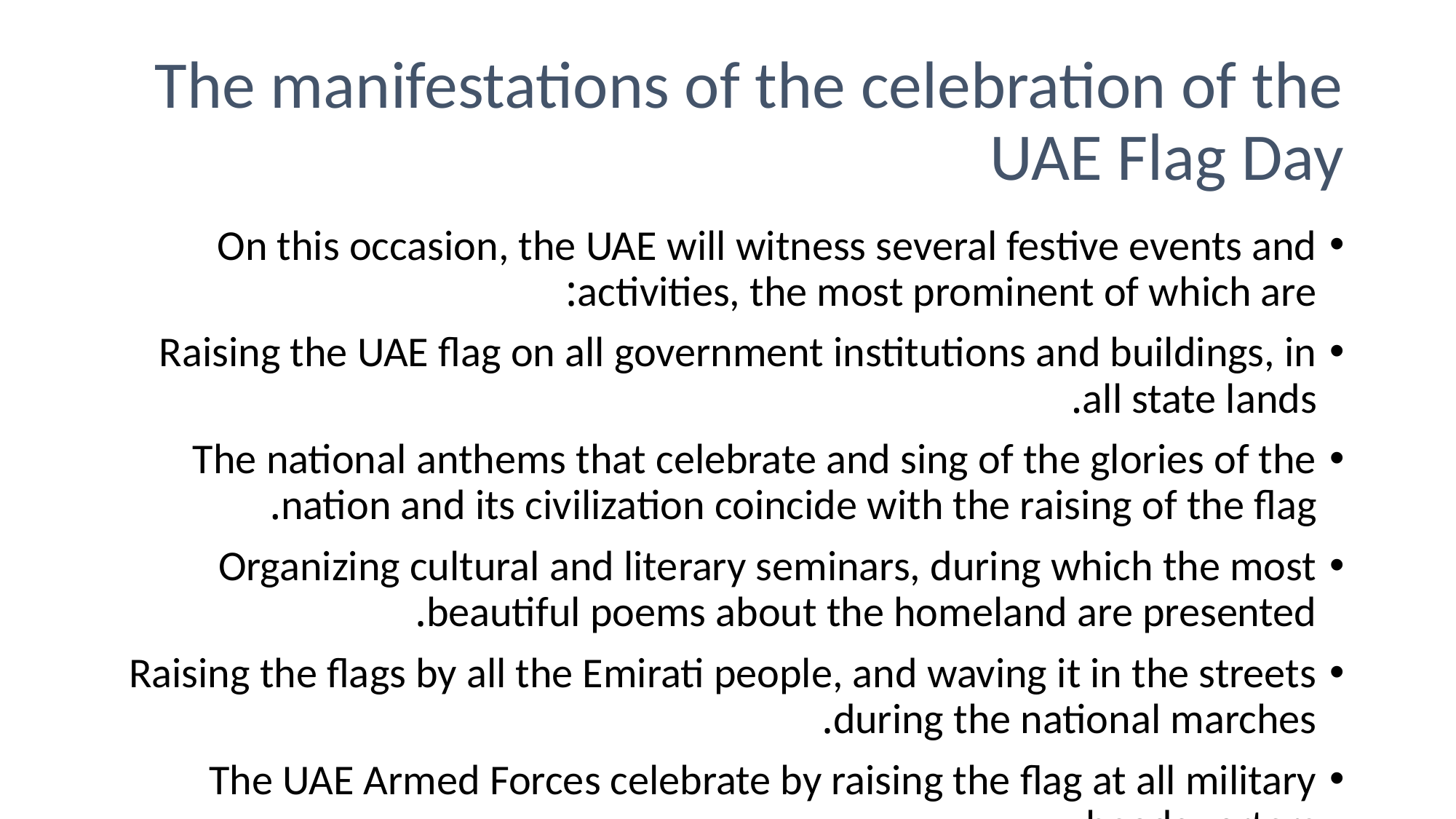

# The manifestations of the celebration of the UAE Flag Day
On this occasion, the UAE will witness several festive events and activities, the most prominent of which are:
Raising the UAE flag on all government institutions and buildings, in all state lands.
The national anthems that celebrate and sing of the glories of the nation and its civilization coincide with the raising of the flag.
Organizing cultural and literary seminars, during which the most beautiful poems about the homeland are presented.
Raising the flags by all the Emirati people, and waving it in the streets during the national marches.
The UAE Armed Forces celebrate by raising the flag at all military headquarters.